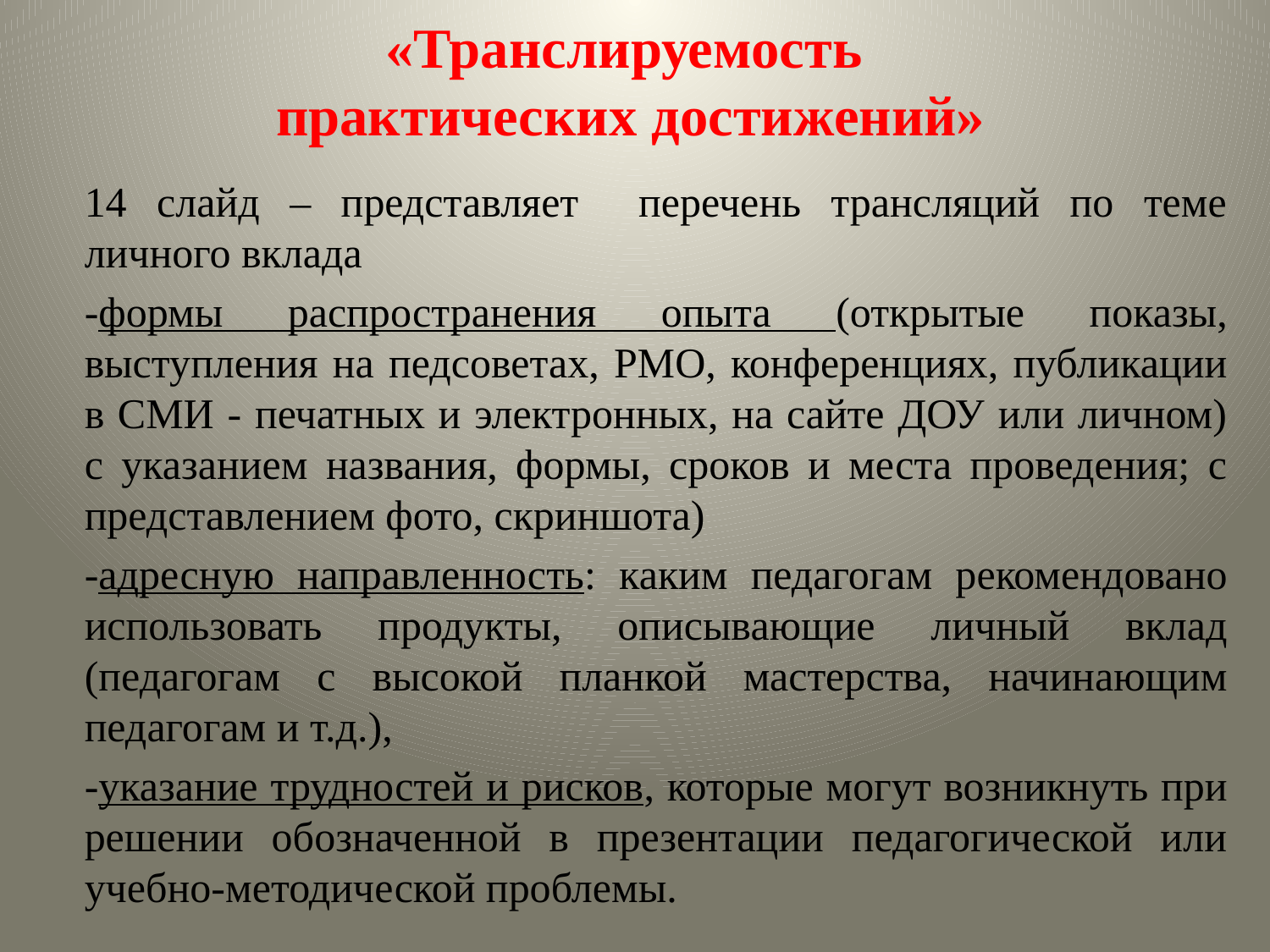

# «Транслируемость практических достижений»
14 слайд – представляет  перечень трансляций по теме личного вклада
-формы распространения опыта (открытые показы, выступления на педсоветах, РМО, конференциях, публикации в СМИ - печатных и электронных, на сайте ДОУ или личном) с указанием названия, формы, сроков и места проведения; с представлением фото, скриншота)
-адресную направленность: каким педагогам рекомендовано использовать продукты, описывающие личный вклад (педагогам с высокой планкой мастерства, начинающим педагогам и т.д.),
-указание трудностей и рисков, которые могут возникнуть при решении обозначенной в презентации педагогической или учебно-методической проблемы.